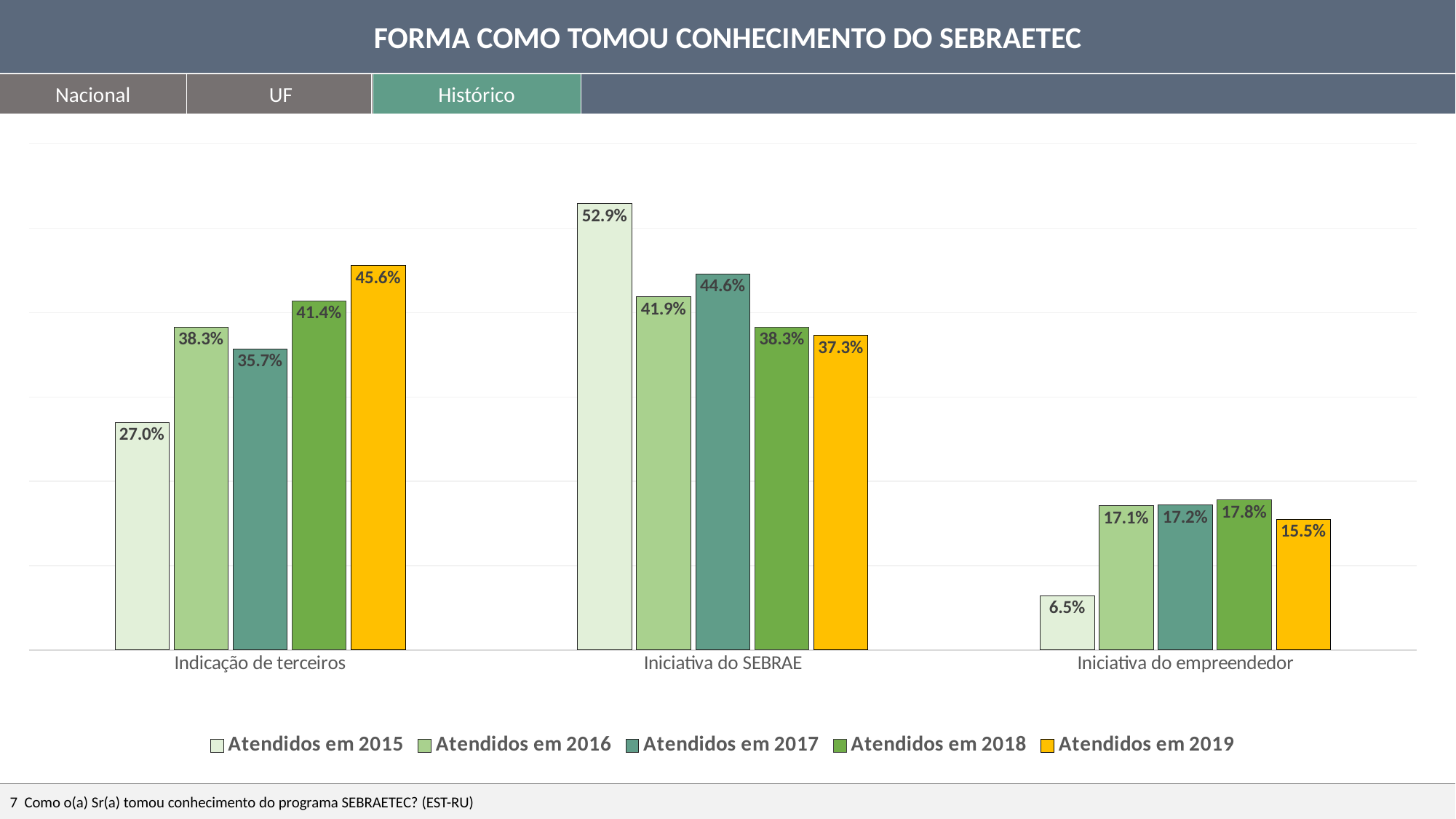

FORMA COMO TOMOU CONHECIMENTO DO SEBRAETEC
Nacional
UF
Histórico

### Chart

| Category | Atendidos em 2015 | Atendidos em 2016 | Atendidos em 2017 | Atendidos em 2018 | Atendidos em 2019 |
|---|---|---|---|---|---|
| Indicação de terceiros | 0.27 | 0.383 | 0.357 | 0.41400000000000003 | 0.4556697600789079 |
| Iniciativa do SEBRAE | 0.5294644220868024 | 0.419 | 0.446 | 0.383 | 0.3728088341461051 |
| Iniciativa do empreendedor | 0.06456339799025204 | 0.17099999999999999 | 0.172 | 0.178 | 0.1552284777047444 |
7  Como o(a) Sr(a) tomou conhecimento do programa SEBRAETEC? (EST-RU)